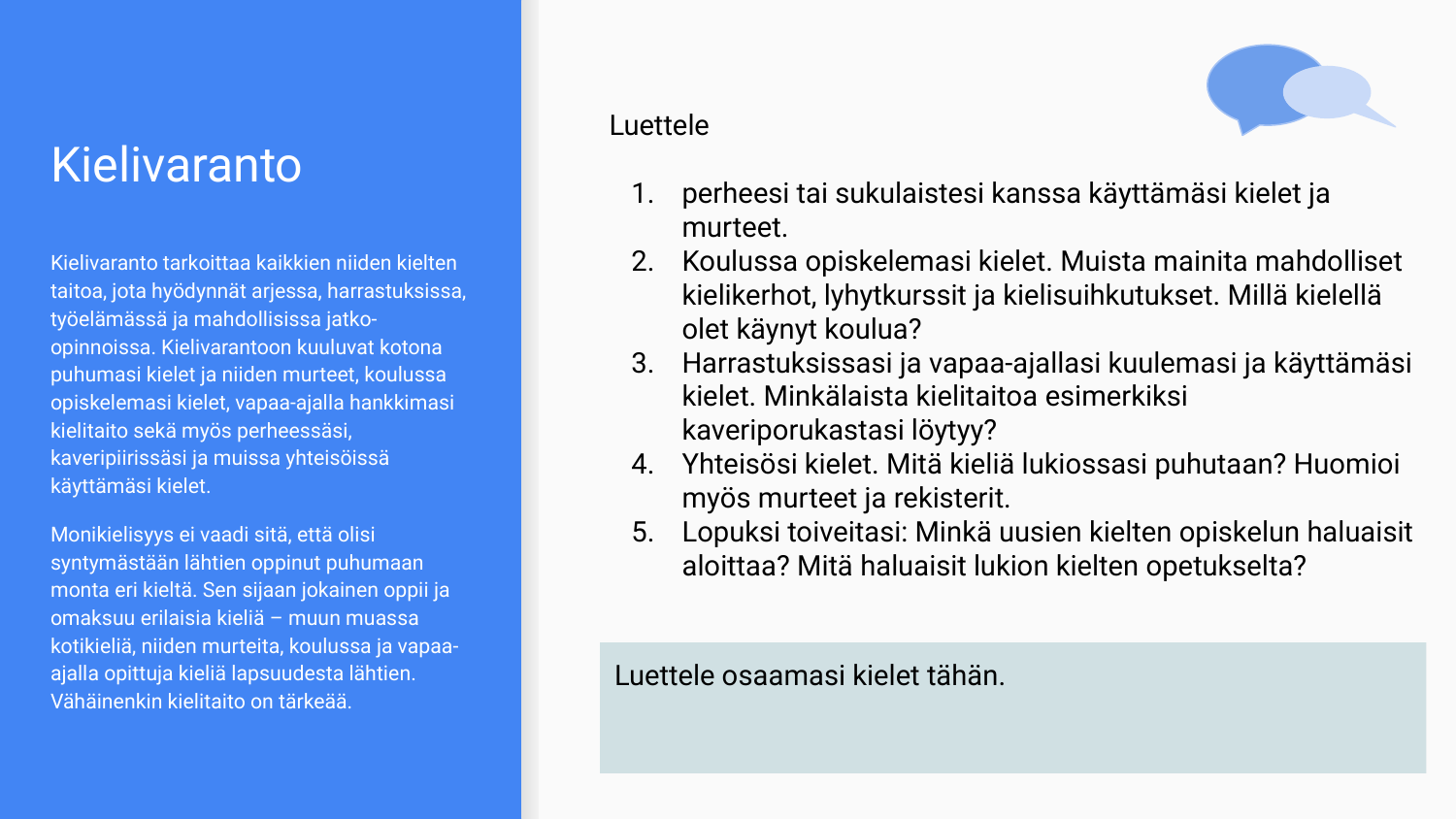

# Kielivaranto

Luettele

perheesi tai sukulaistesi kanssa käyttämäsi kielet ja murteet.
Koulussa opiskelemasi kielet. Muista mainita mahdolliset kielikerhot, lyhytkurssit ja kielisuihkutukset. Millä kielellä olet käynyt koulua?
Harrastuksissasi ja vapaa-ajallasi kuulemasi ja käyttämäsi kielet. Minkälaista kielitaitoa esimerkiksi kaveriporukastasi löytyy?
Yhteisösi kielet. Mitä kieliä lukiossasi puhutaan? Huomioi myös murteet ja rekisterit.
Lopuksi toiveitasi: Minkä uusien kielten opiskelun haluaisit aloittaa? Mitä haluaisit lukion kielten opetukselta?
Kielivaranto tarkoittaa kaikkien niiden kielten taitoa, jota hyödynnät arjessa, harrastuksissa, työelämässä ja mahdollisissa jatko-opinnoissa. Kielivarantoon kuuluvat kotona puhumasi kielet ja niiden murteet, koulussa opiskelemasi kielet, vapaa-ajalla hankkimasi kielitaito sekä myös perheessäsi, kaveripiirissäsi ja muissa yhteisöissä käyttämäsi kielet.
Monikielisyys ei vaadi sitä, että olisi syntymästään lähtien oppinut puhumaan monta eri kieltä. Sen sijaan jokainen oppii ja omaksuu erilaisia kieliä – muun muassa kotikieliä, niiden murteita, koulussa ja vapaa-ajalla opittuja kieliä lapsuudesta lähtien. Vähäinenkin kielitaito on tärkeää.
Luettele osaamasi kielet tähän.